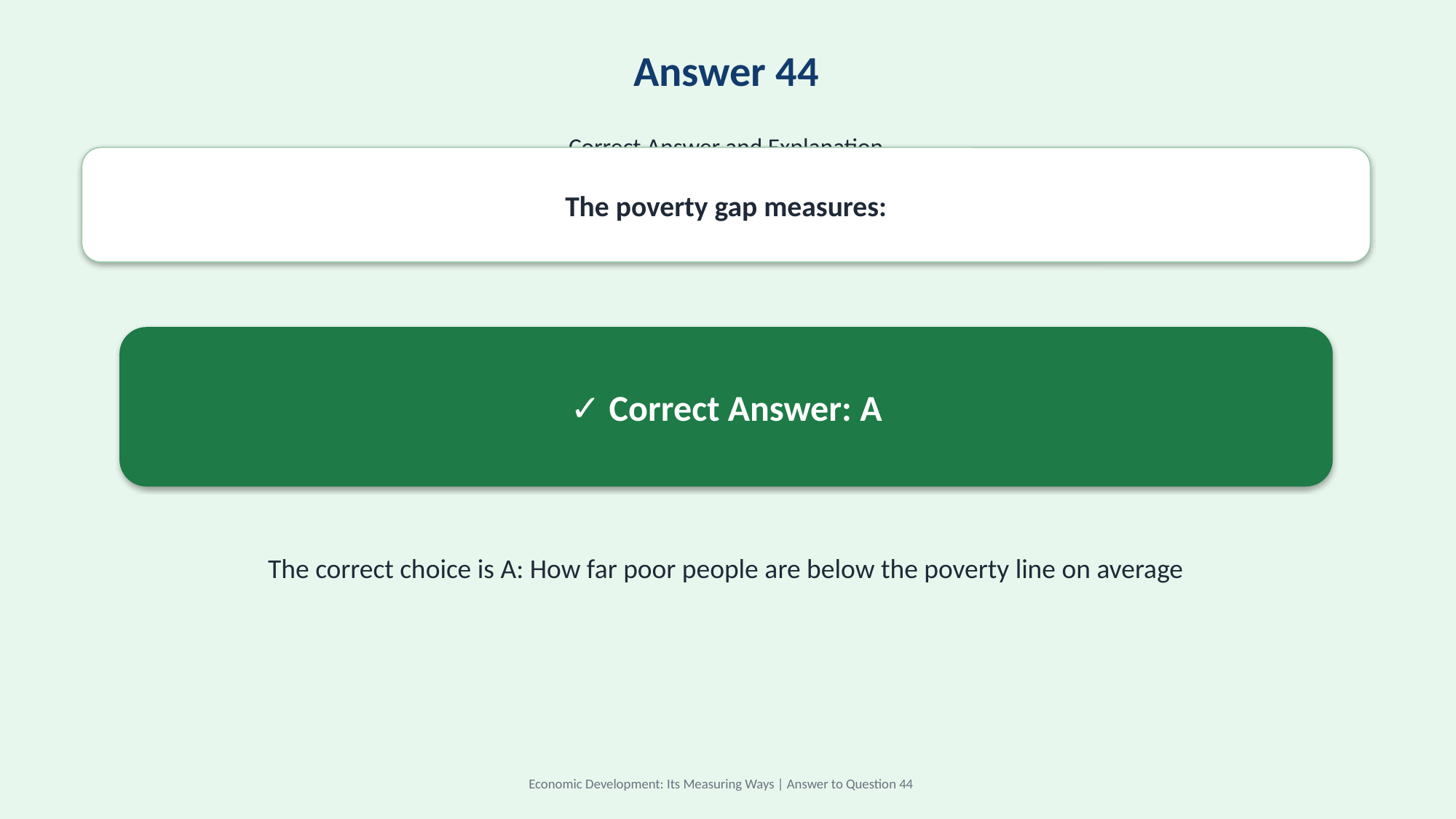

Answer 44
Correct Answer and Explanation
The poverty gap measures:
✓ Correct Answer: A
The correct choice is A: How far poor people are below the poverty line on average
Economic Development: Its Measuring Ways | Answer to Question 44